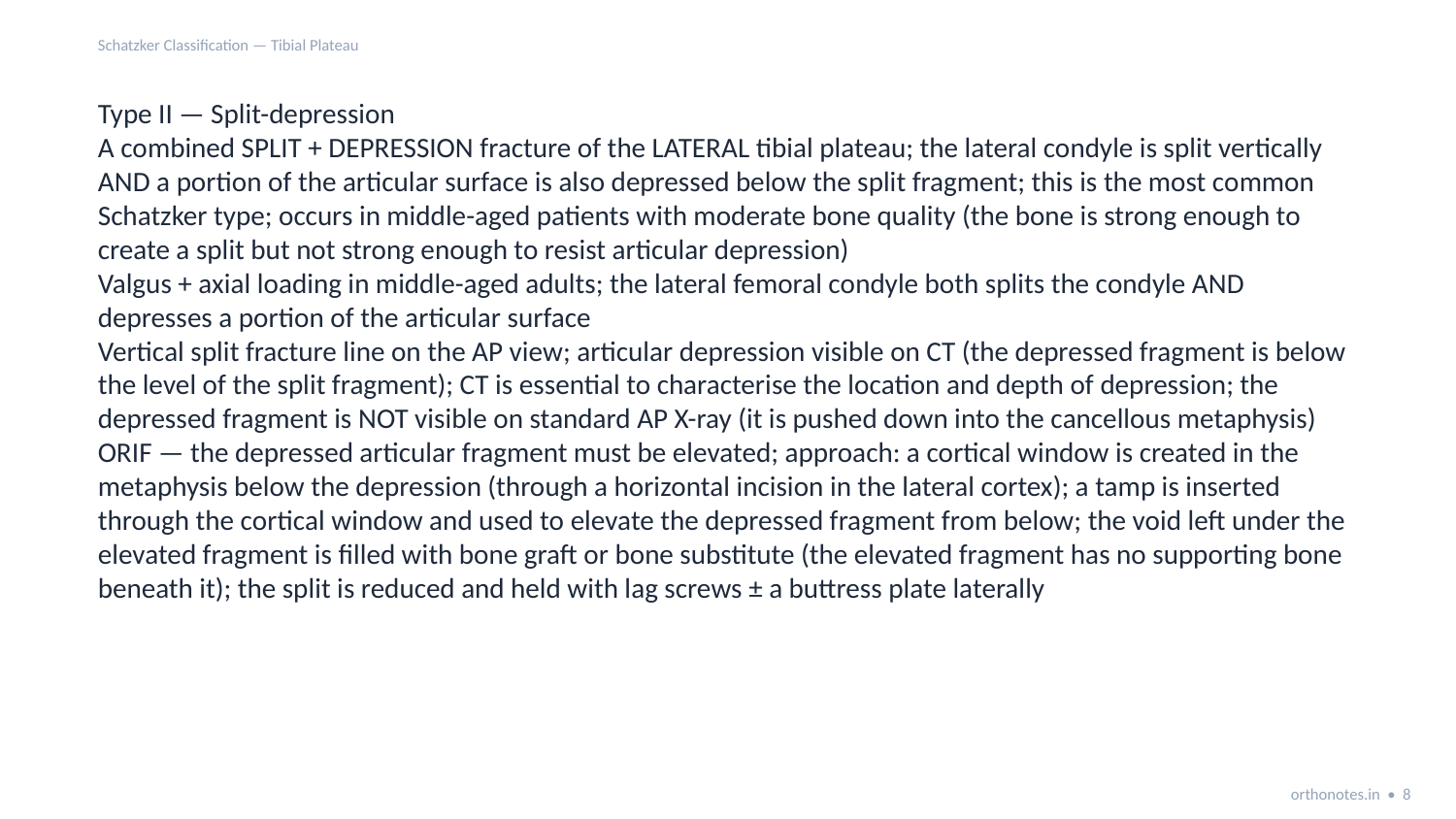

Schatzker Classification — Tibial Plateau
Type II — Split-depression
A combined SPLIT + DEPRESSION fracture of the LATERAL tibial plateau; the lateral condyle is split vertically AND a portion of the articular surface is also depressed below the split fragment; this is the most common Schatzker type; occurs in middle-aged patients with moderate bone quality (the bone is strong enough to create a split but not strong enough to resist articular depression)
Valgus + axial loading in middle-aged adults; the lateral femoral condyle both splits the condyle AND depresses a portion of the articular surface
Vertical split fracture line on the AP view; articular depression visible on CT (the depressed fragment is below the level of the split fragment); CT is essential to characterise the location and depth of depression; the depressed fragment is NOT visible on standard AP X-ray (it is pushed down into the cancellous metaphysis)
ORIF — the depressed articular fragment must be elevated; approach: a cortical window is created in the metaphysis below the depression (through a horizontal incision in the lateral cortex); a tamp is inserted through the cortical window and used to elevate the depressed fragment from below; the void left under the elevated fragment is filled with bone graft or bone substitute (the elevated fragment has no supporting bone beneath it); the split is reduced and held with lag screws ± a buttress plate laterally
orthonotes.in  •  8